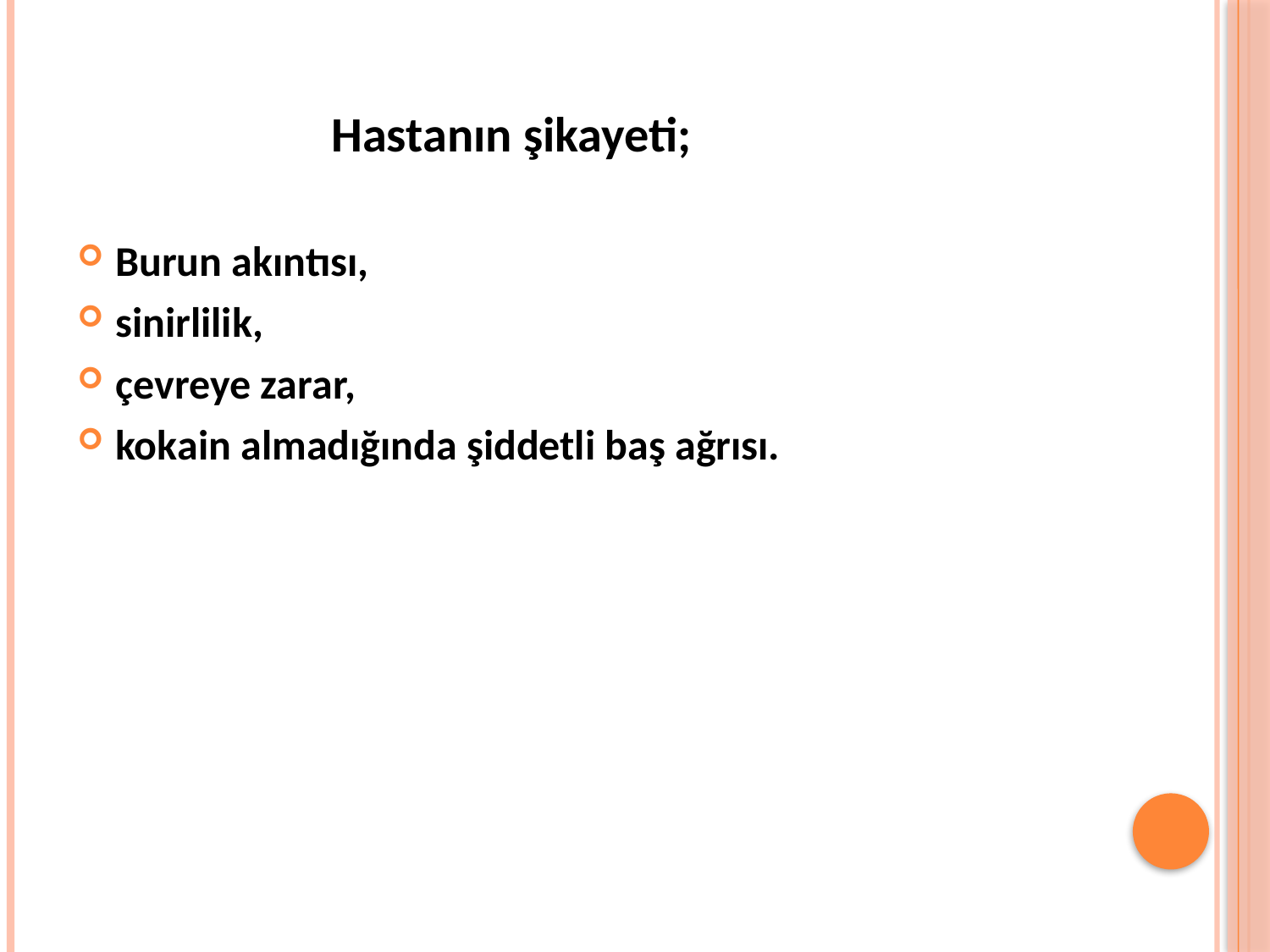

Hastanın şikayeti;

Burun akıntısı,
sinirlilik,
çevreye zarar,
kokain almadığında şiddetli baş ağrısı.